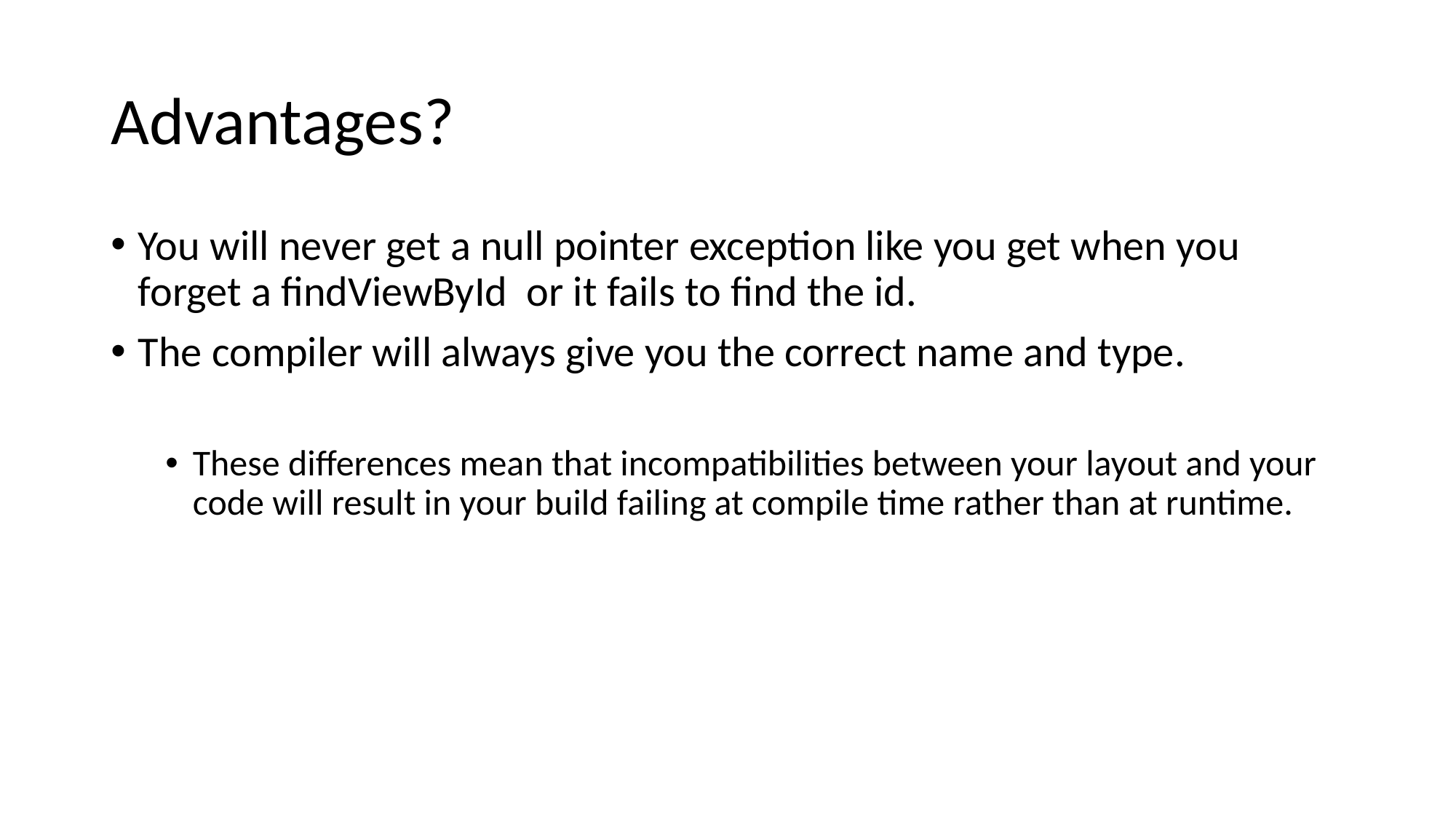

# Advantages?
You will never get a null pointer exception like you get when you forget a findViewById  or it fails to find the id.
The compiler will always give you the correct name and type.

These differences mean that incompatibilities between your layout and your code will result in your build failing at compile time rather than at runtime.